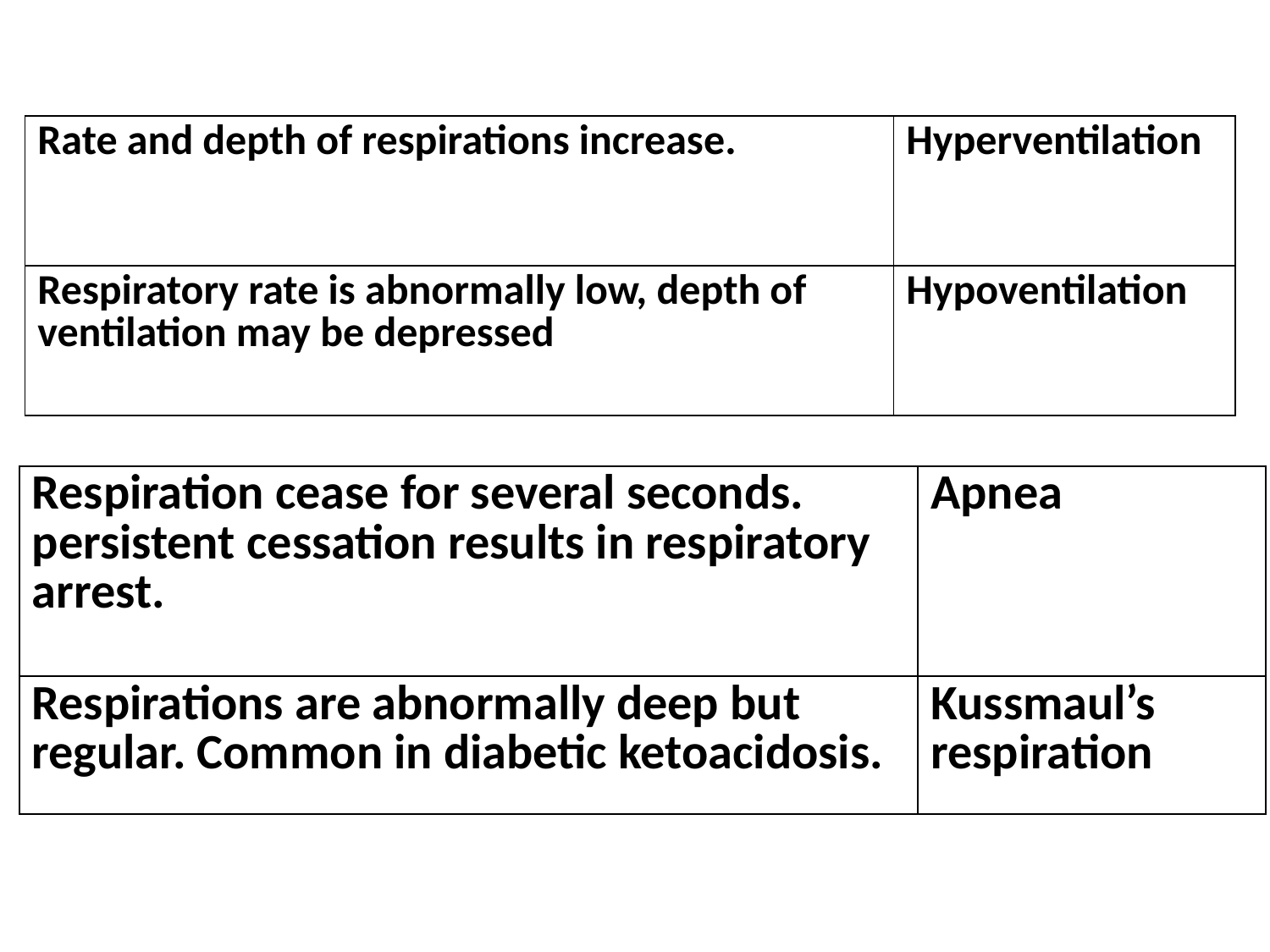

#
| Rate and depth of respirations increase. | Hyperventilation |
| --- | --- |
| Respiratory rate is abnormally low, depth of ventilation may be depressed | Hypoventilation |
| Respiration cease for several seconds. persistent cessation results in respiratory arrest. | Apnea |
| --- | --- |
| Respirations are abnormally deep but regular. Common in diabetic ketoacidosis. | Kussmaul’s respiration |